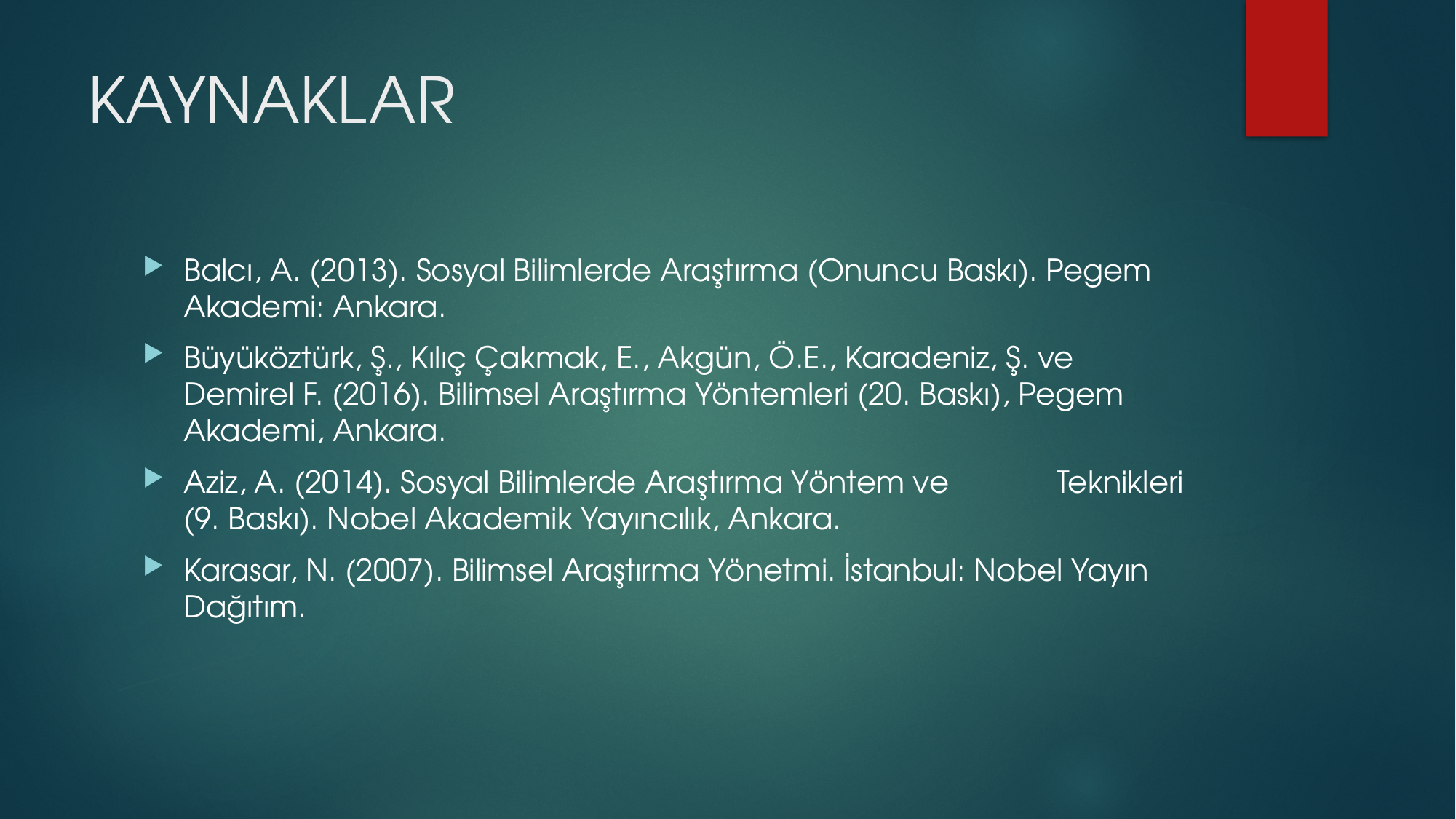

# KAYNAKLAR
Balcı, A. (2013). Sosyal Bilimlerde Araştırma (Onuncu Baskı). Pegem Akademi: Ankara.
Büyüköztürk, Ş., Kılıç Çakmak, E., Akgün, Ö.E., Karadeniz, Ş. ve Demirel F. (2016). Bilimsel Araştırma Yöntemleri (20. Baskı), Pegem Akademi, Ankara.
Aziz, A. (2014). Sosyal Bilimlerde Araştırma Yöntem ve 	Teknikleri (9. Baskı). Nobel Akademik Yayıncılık, Ankara.
Karasar, N. (2007). Bilimsel Araştırma Yönetmi. İstanbul: Nobel Yayın Dağıtım.